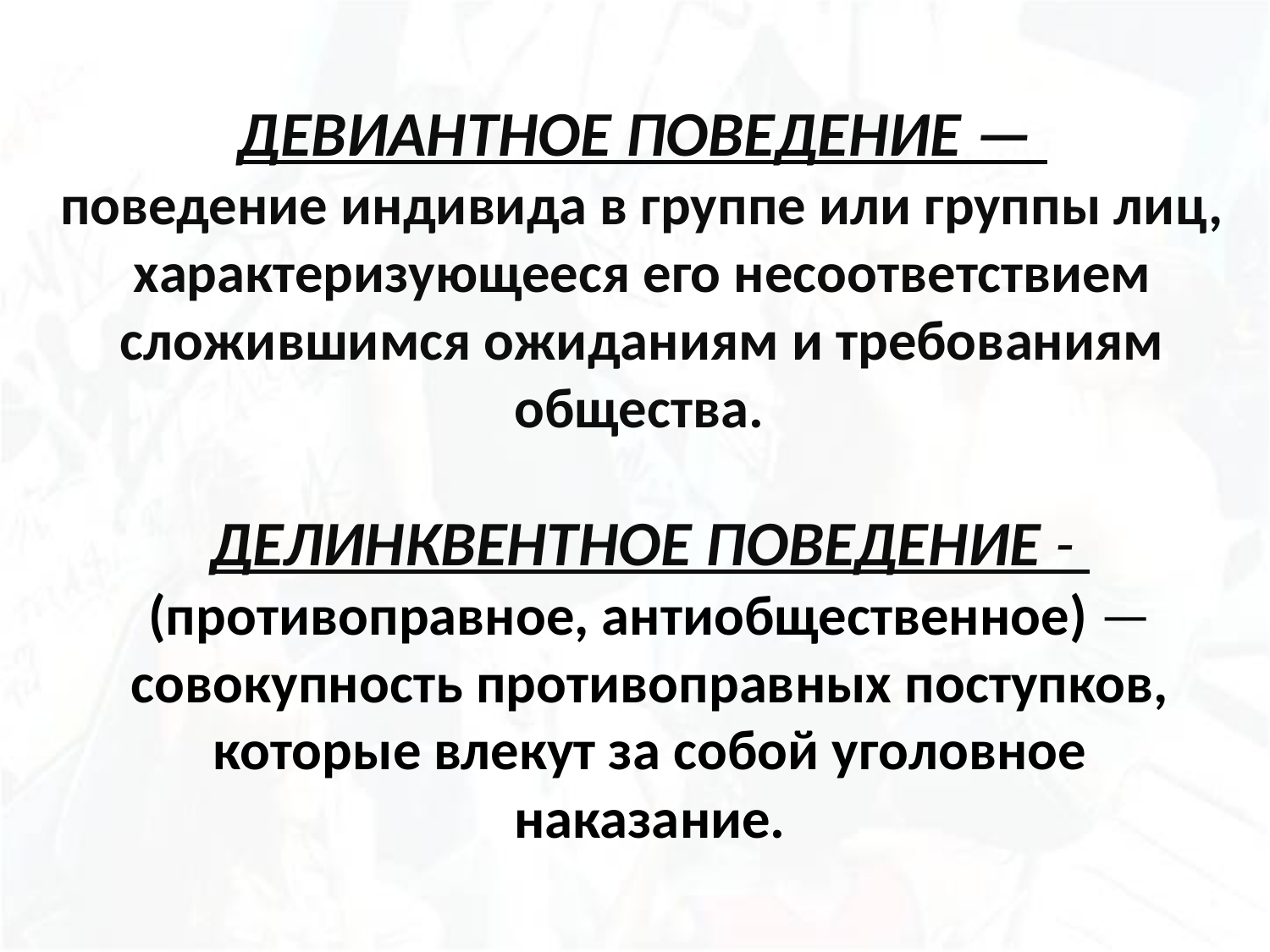

ДЕВИАНТНОЕ ПОВЕДЕНИЕ —
поведение индивида в группе или группы лиц, характеризующееся его несоответствием сложившимся ожиданиям и требованиям общества.
ДЕЛИНКВЕНТНОЕ ПОВЕДЕНИЕ -
(противоправное, антиобщественное) — совокупность противоправных поступков, которые влекут за собой уголовное наказание.